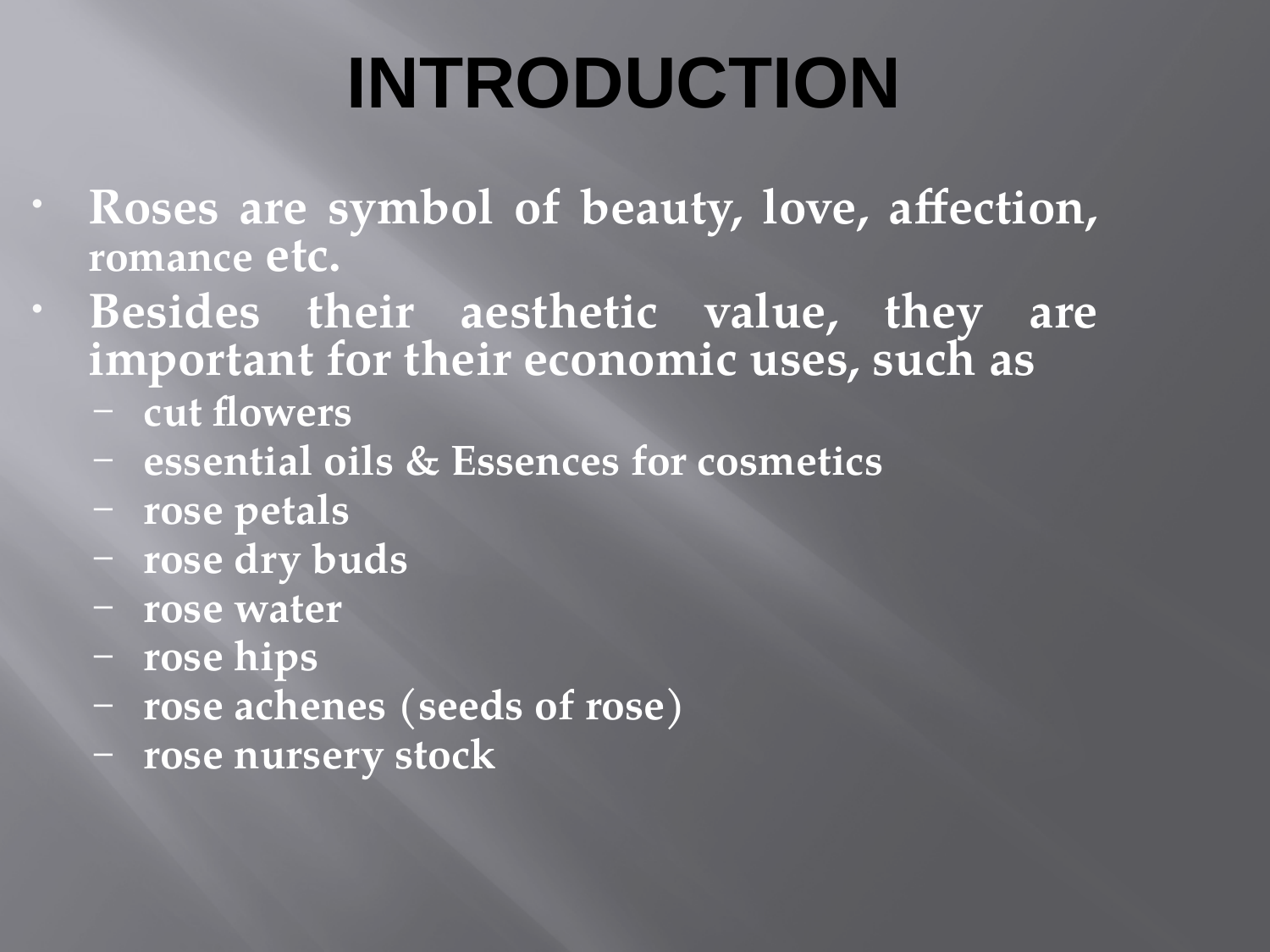

# INTRODUCTION
Roses are symbol of beauty, love, affection, romance etc.
Besides their aesthetic value, they are important for their economic uses, such as
 cut flowers
 essential oils & Essences for cosmetics
 rose petals
 rose dry buds
 rose water
 rose hips
 rose achenes (seeds of rose)
 rose nursery stock